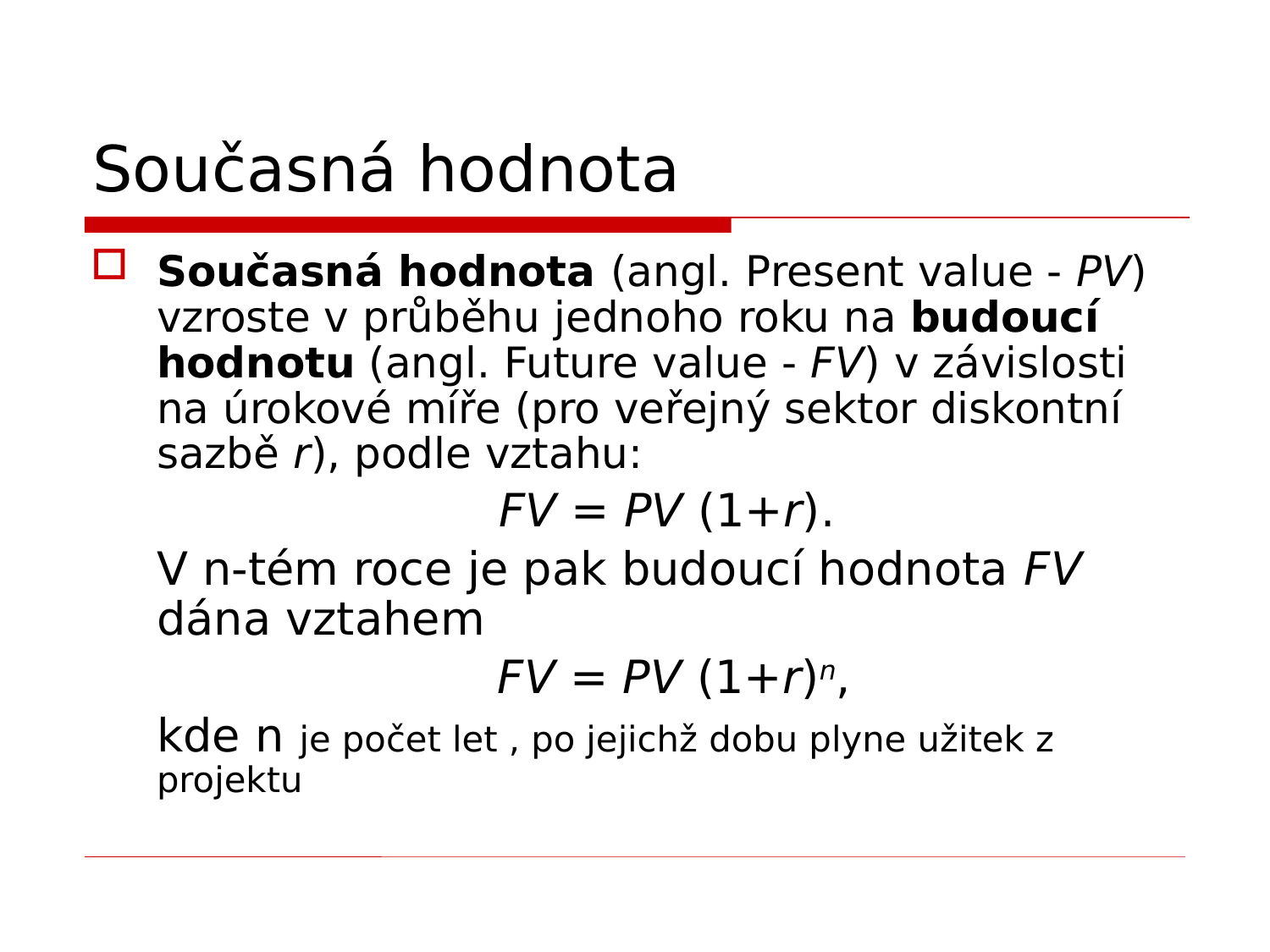

# Současná hodnota
Současná hodnota (angl. Present value - PV) vzroste v průběhu jednoho roku na budoucí hodnotu (angl. Future value - FV) v závislosti na úrokové míře (pro veřejný sektor diskontní sazbě r), podle vztahu:
	FV = PV (1+r).
	V n-tém roce je pak budoucí hodnota FV dána vztahem
	 FV = PV (1+r)n,
	kde n je počet let , po jejichž dobu plyne užitek z projektu